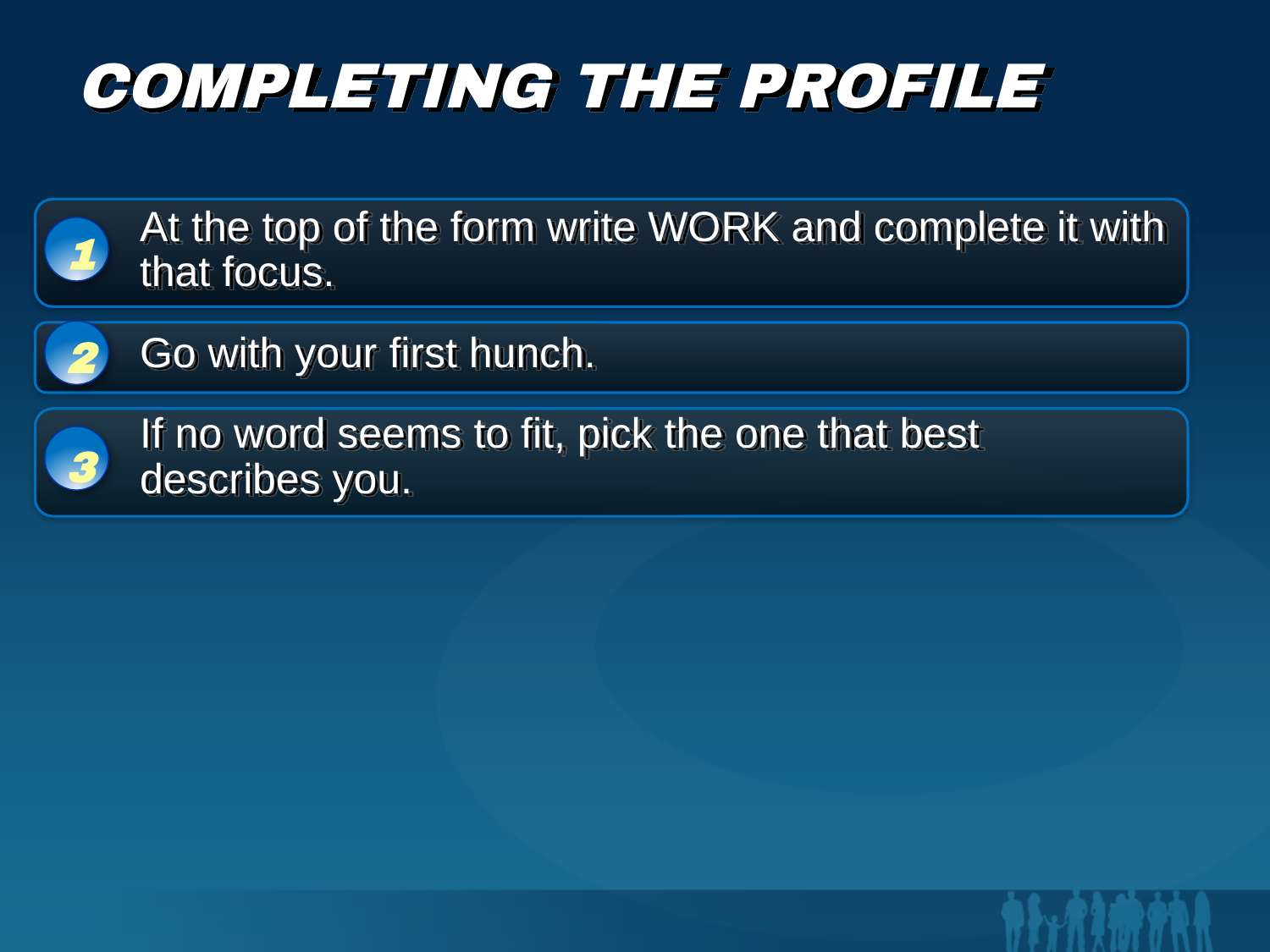

# COMPLETING THE PROFILE
	At the top of the form write WORK and complete it with that focus.
	Go with your first hunch.
	If no word seems to fit, pick the one that best
describes you.

1

2

3